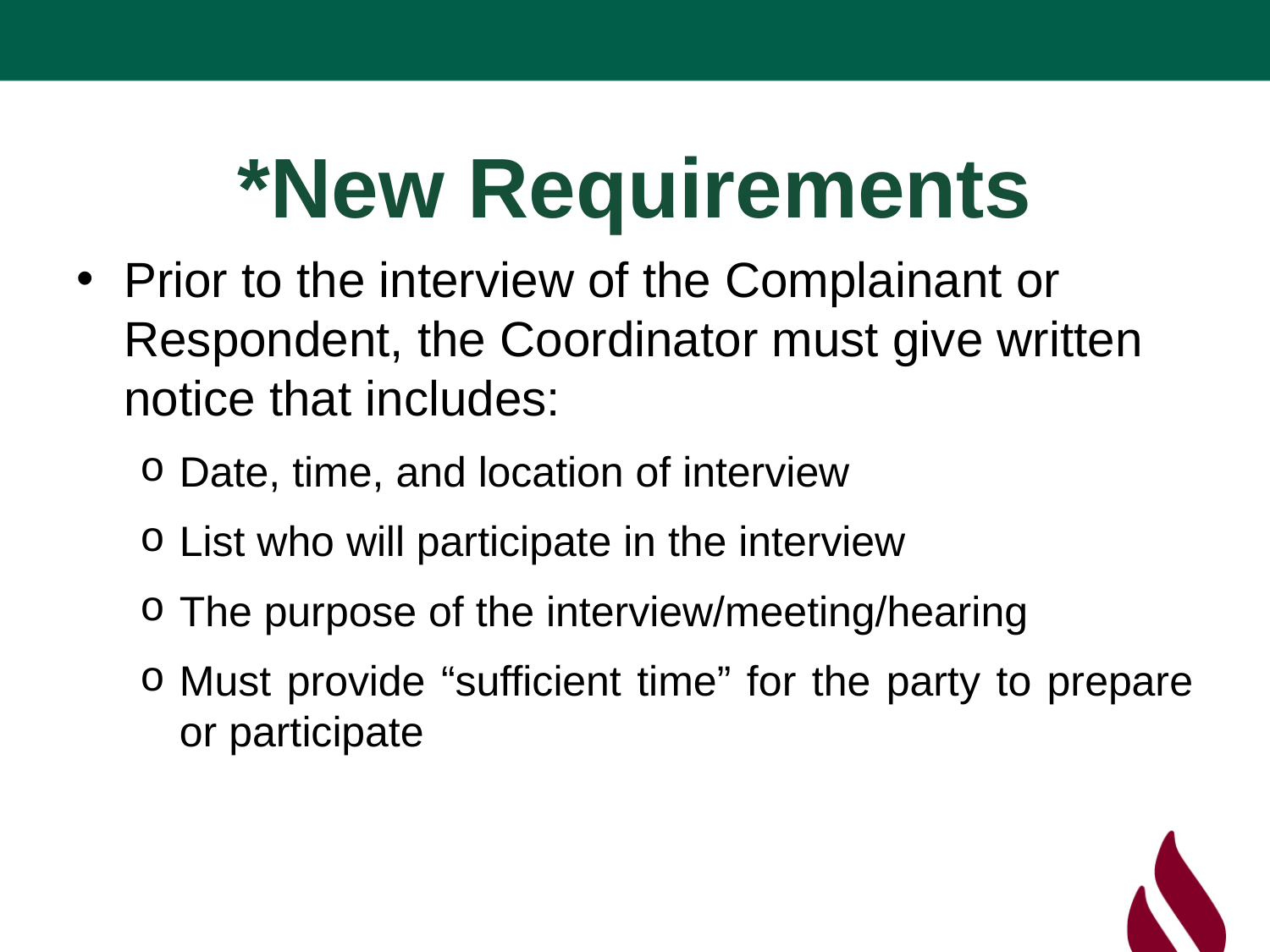

# *New Requirements
Prior to the interview of the Complainant or Respondent, the Coordinator must give written notice that includes:
Date, time, and location of interview
List who will participate in the interview
The purpose of the interview/meeting/hearing
Must provide “sufficient time” for the party to prepare or participate